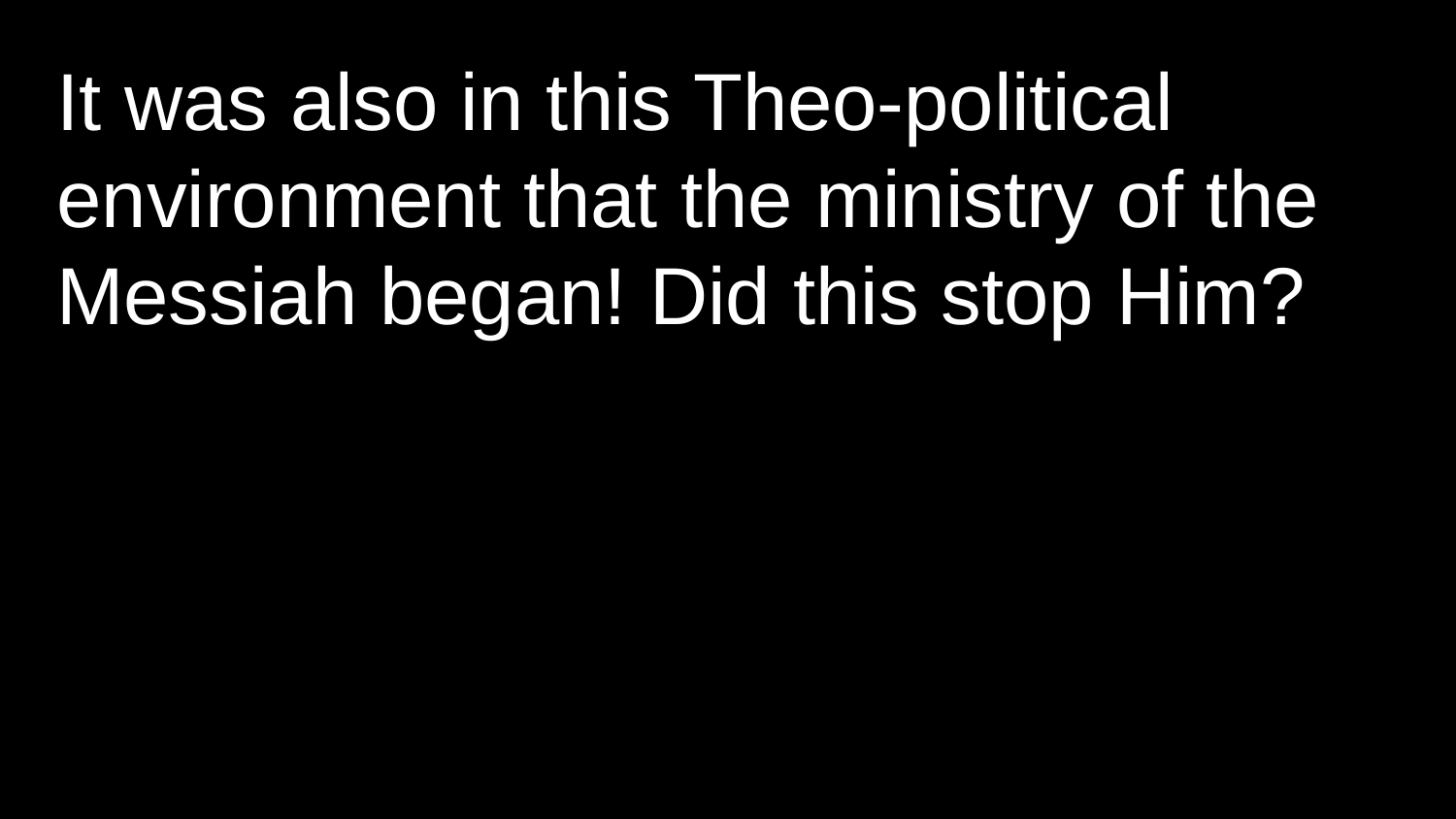

It was also in this Theo-political environment that the ministry of the Messiah began! Did this stop Him?